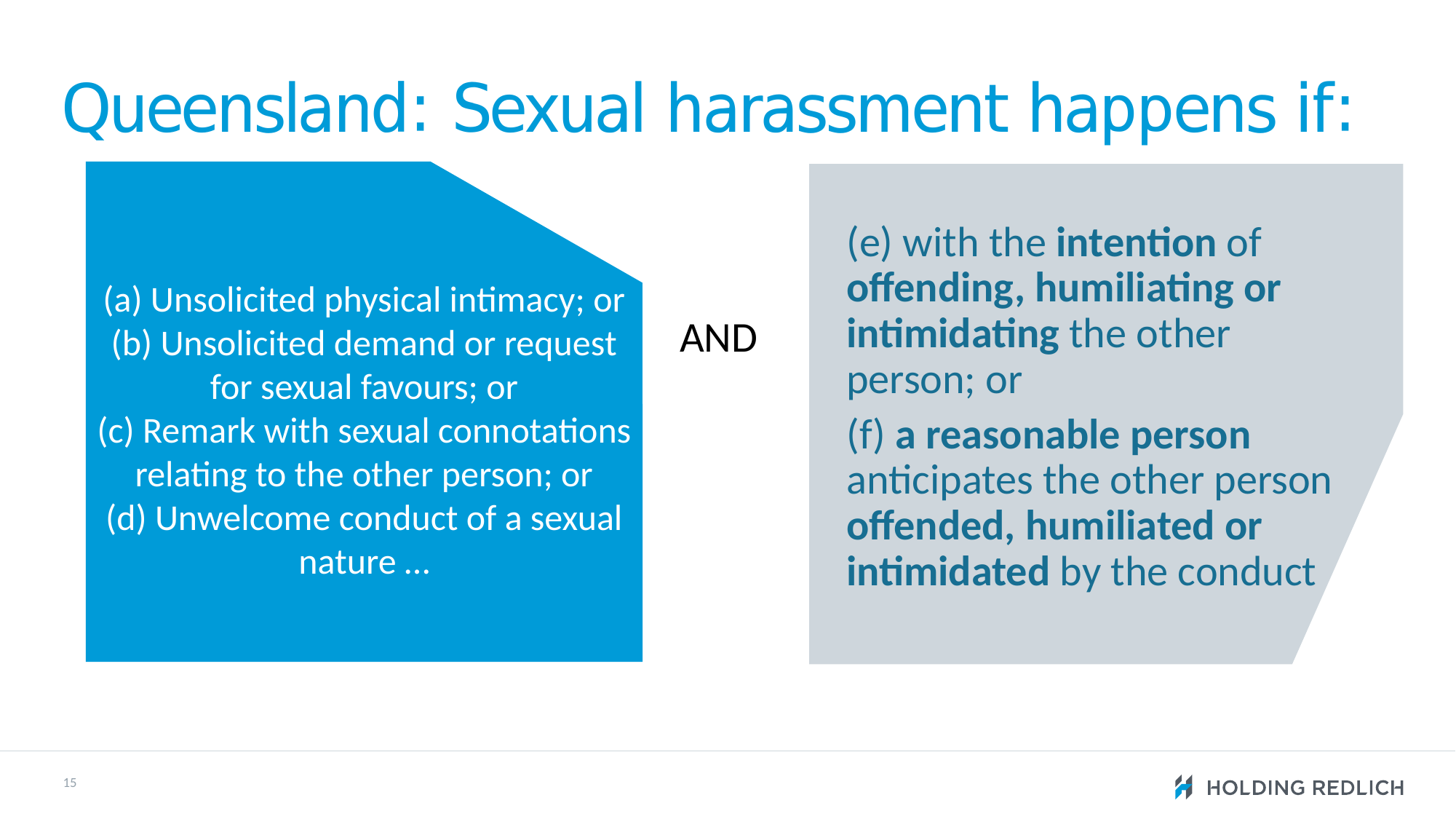

# Queensland: Sexual harassment happens if:

(e) with the intention of offending, humiliating or intimidating the other person; or
(f) a reasonable person anticipates the other person offended, humiliated or intimidated by the conduct

(a) Unsolicited physical intimacy; or
(b) Unsolicited demand or request for sexual favours; or
(c) Remark with sexual connotations relating to the other person; or
(d) Unwelcome conduct of a sexual nature …

AND
15